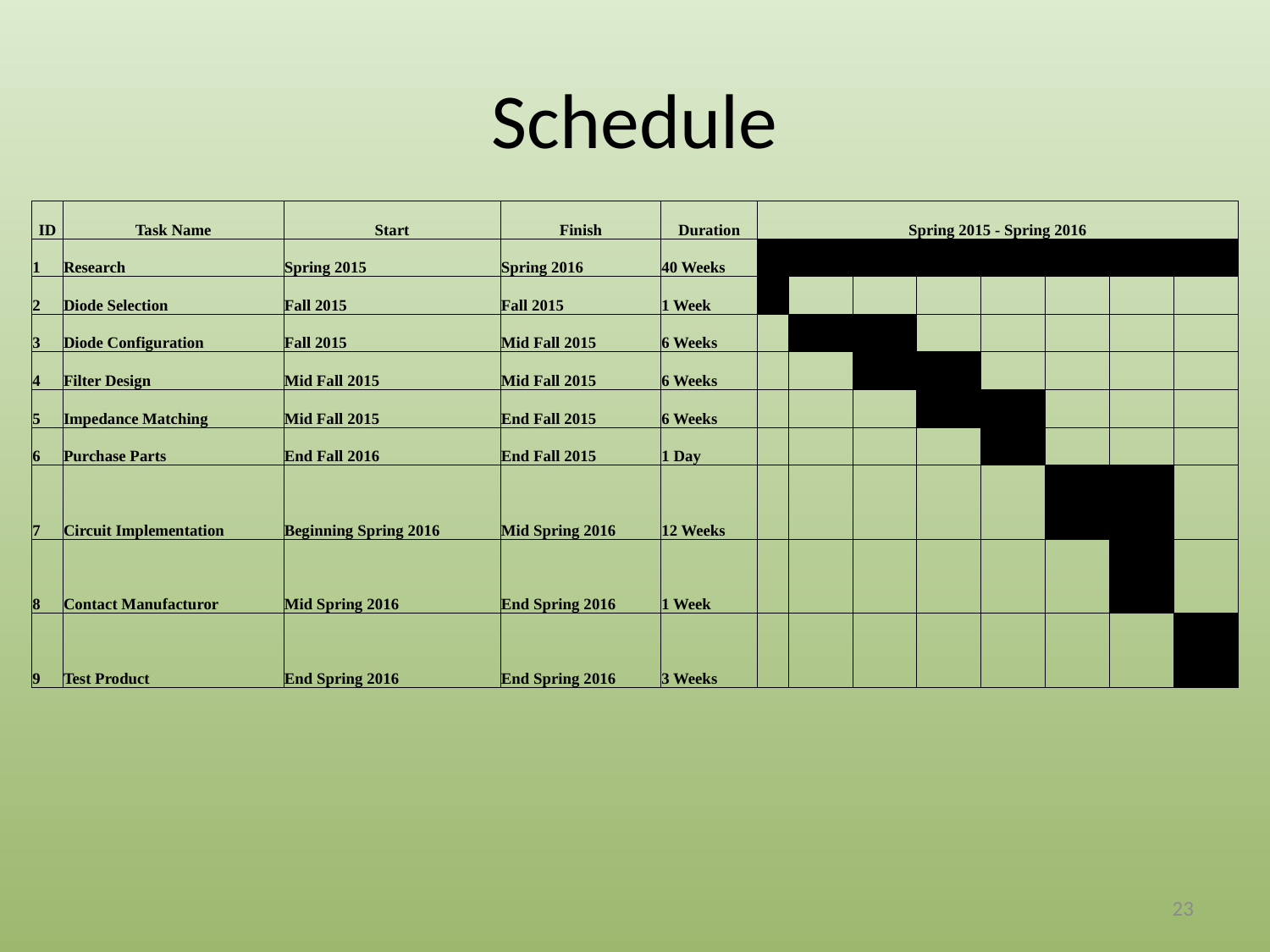

# Schedule
| ID | Task Name | Start | Finish | Duration | Spring 2015 - Spring 2016 |  |  |  |  |  |  |  |
| --- | --- | --- | --- | --- | --- | --- | --- | --- | --- | --- | --- | --- |
| 1 | Research | Spring 2015 | Spring 2016 | 40 Weeks |  |  |  |  |  |  |  |  |
| 2 | Diode Selection | Fall 2015 | Fall 2015 | 1 Week |  |  |  |  |  |  |  |  |
| 3 | Diode Configuration | Fall 2015 | Mid Fall 2015 | 6 Weeks |  |  |  |  |  |  |  |  |
| 4 | Filter Design | Mid Fall 2015 | Mid Fall 2015 | 6 Weeks |  |  |  |  |  |  |  |  |
| 5 | Impedance Matching | Mid Fall 2015 | End Fall 2015 | 6 Weeks |  |  |  |  |  |  |  |  |
| 6 | Purchase Parts | End Fall 2016 | End Fall 2015 | 1 Day |  |  |  |  |  |  |  |  |
| 7 | Circuit Implementation | Beginning Spring 2016 | Mid Spring 2016 | 12 Weeks |  |  |  |  |  |  |  |  |
| 8 | Contact Manufacturor | Mid Spring 2016 | End Spring 2016 | 1 Week |  |  |  |  |  |  |  |  |
| 9 | Test Product | End Spring 2016 | End Spring 2016 | 3 Weeks |  |  |  |  |  |  |  |  |
23